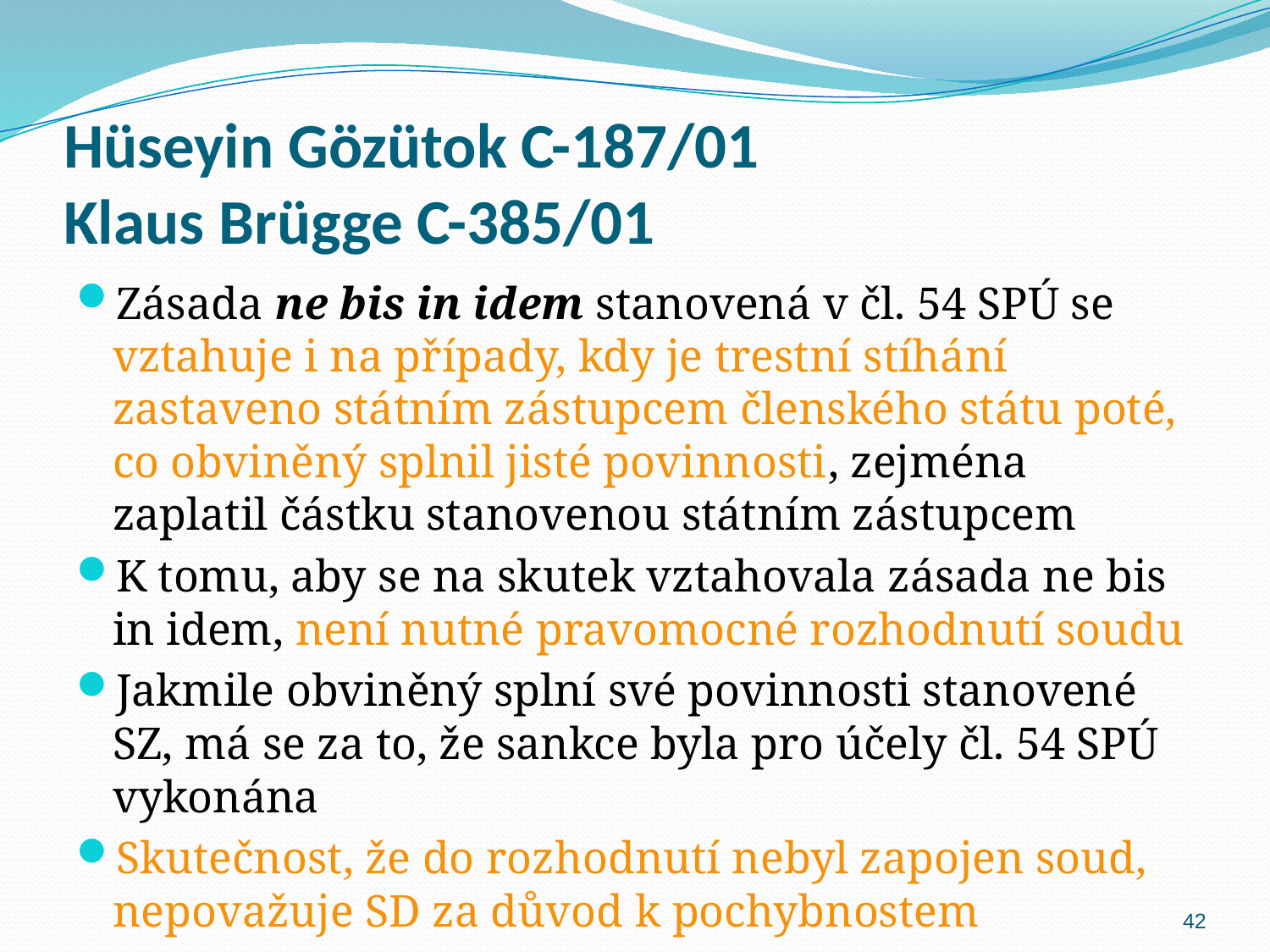

# Hüseyin Gözütok C-187/01 Klaus Brügge C-385/01
Zásada ne bis in idem stanovená v čl. 54 SPÚ se vztahuje i na případy, kdy je trestní stíhání zastaveno státním zástupcem členského státu poté, co obviněný splnil jisté povinnosti, zejména zaplatil částku stanovenou státním zástupcem
K tomu, aby se na skutek vztahovala zásada ne bis in idem, není nutné pravomocné rozhodnutí soudu
Jakmile obviněný splní své povinnosti stanovené SZ, má se za to, že sankce byla pro účely čl. 54 SPÚ vykonána
Skutečnost, že do rozhodnutí nebyl zapojen soud, nepovažuje SD za důvod k pochybnostem

42